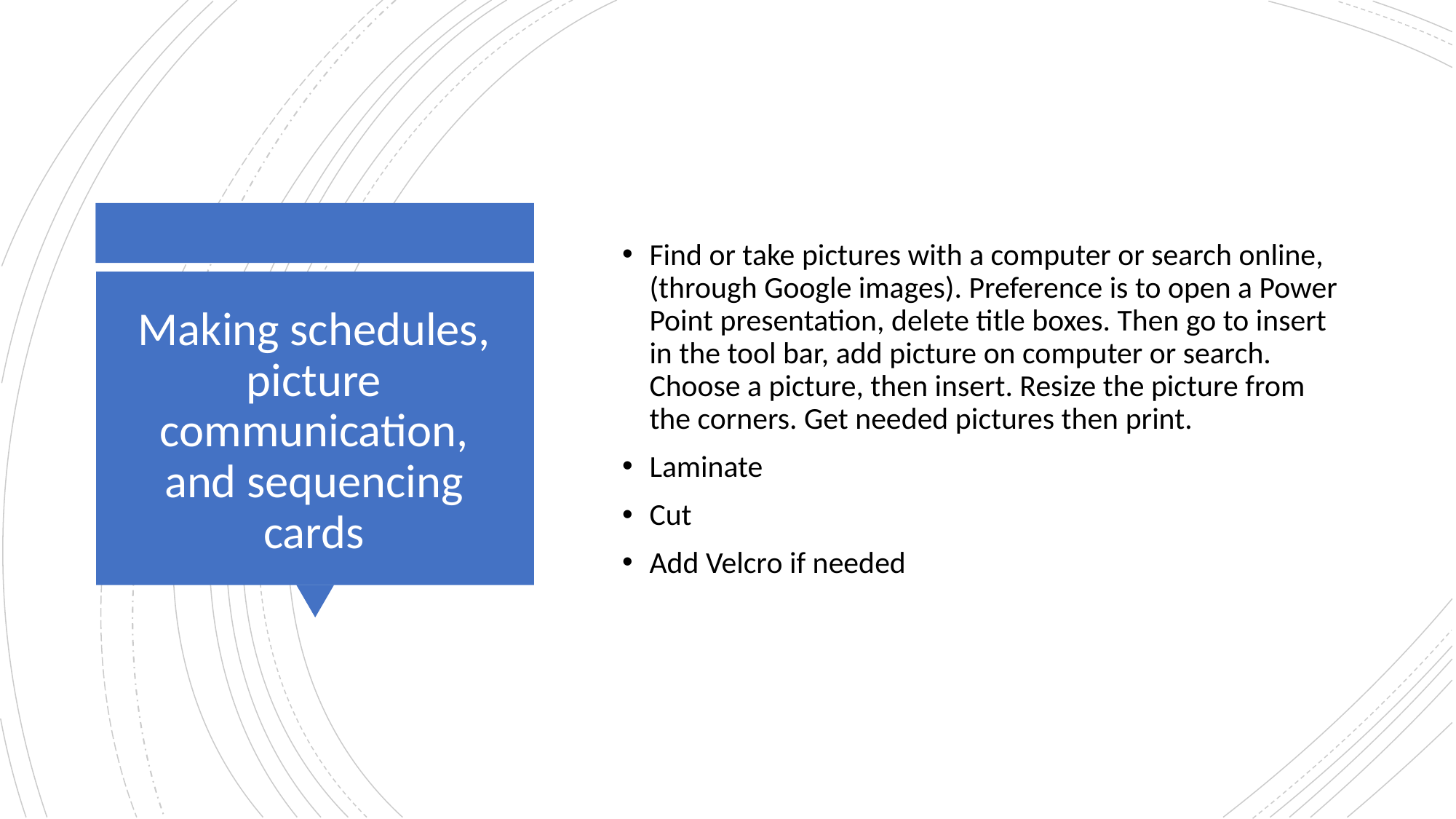

Find or take pictures with a computer or search online, (through Google images). Preference is to open a Power Point presentation, delete title boxes. Then go to insert in the tool bar, add picture on computer or search. Choose a picture, then insert. Resize the picture from the corners. Get needed pictures then print.
Laminate
Cut
Add Velcro if needed

# Making schedules, picture communication, and sequencing cards